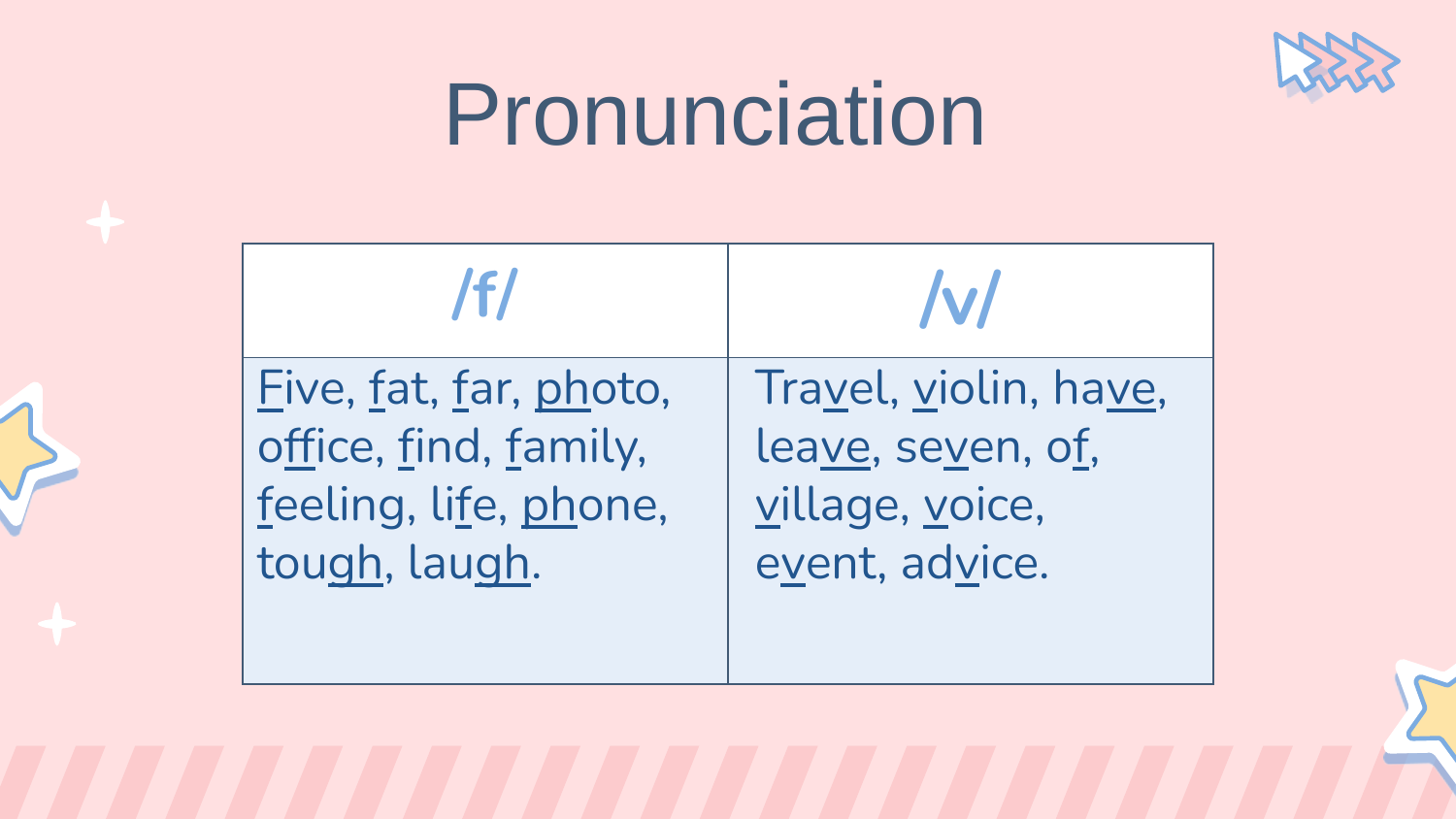

# Pronunciation
| /f/ | /v/ |
| --- | --- |
|  |  |
Five, fat, far, photo, office, find, family, feeling, life, phone, tough, laugh.
Travel, violin, have, leave, seven, of, village, voice, event, advice.